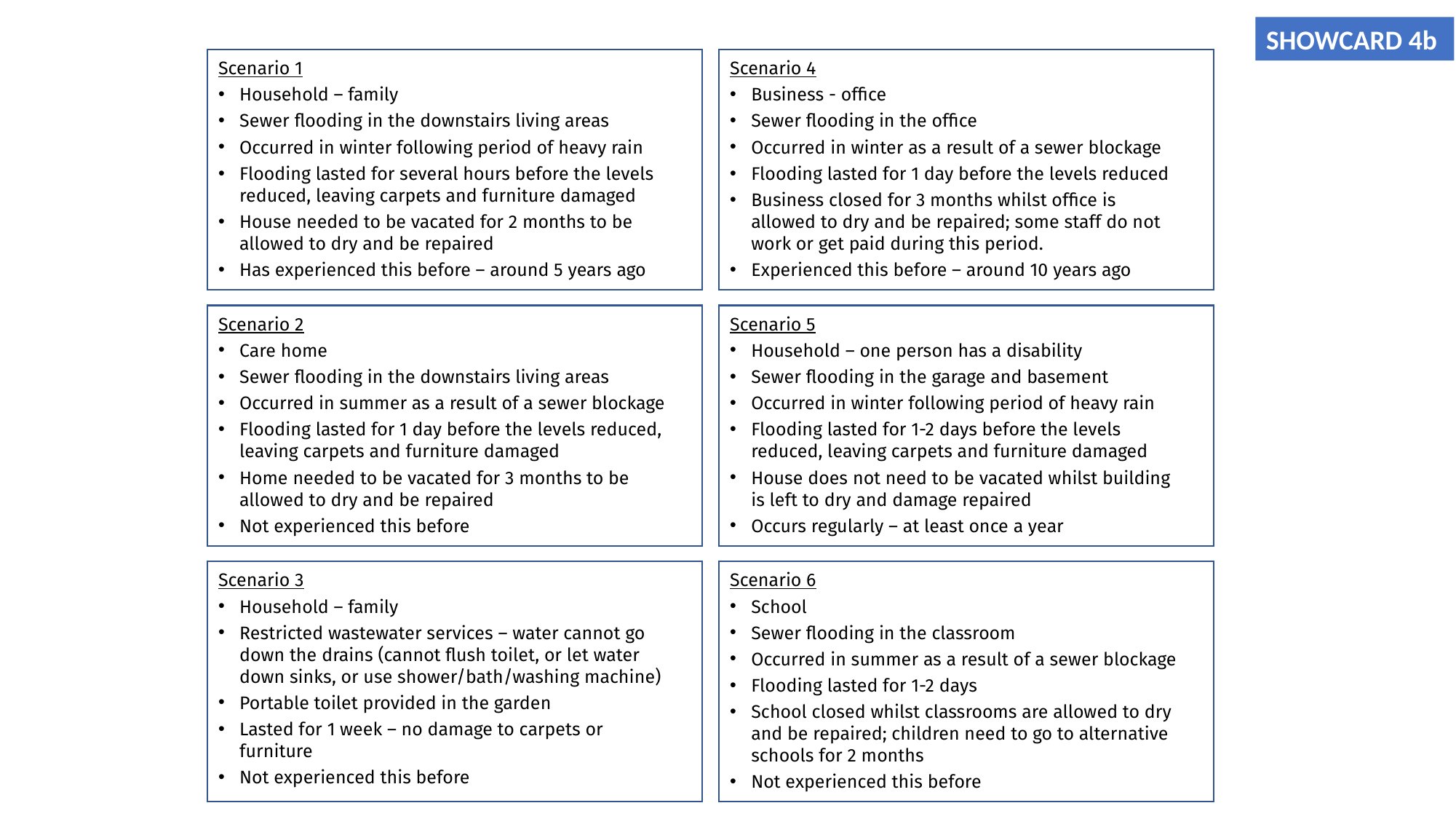

SHOWCARD 4b

Scenario 1
Household – family
Sewer flooding in the downstairs living areas
Occurred in winter following period of heavy rain
Flooding lasted for several hours before the levels reduced, leaving carpets and furniture damaged
House needed to be vacated for 2 months to be allowed to dry and be repaired
Has experienced this before – around 5 years ago
Scenario 4
Business - office
Sewer flooding in the office
Occurred in winter as a result of a sewer blockage
Flooding lasted for 1 day before the levels reduced
Business closed for 3 months whilst office is allowed to dry and be repaired; some staff do not work or get paid during this period.
Experienced this before – around 10 years ago

Scenario 2
Care home
Sewer flooding in the downstairs living areas
Occurred in summer as a result of a sewer blockage
Flooding lasted for 1 day before the levels reduced, leaving carpets and furniture damaged
Home needed to be vacated for 3 months to be allowed to dry and be repaired
Not experienced this before
Scenario 5
Household – one person has a disability
Sewer flooding in the garage and basement
Occurred in winter following period of heavy rain
Flooding lasted for 1-2 days before the levels reduced, leaving carpets and furniture damaged
House does not need to be vacated whilst building is left to dry and damage repaired
Occurs regularly – at least once a year

Scenario 3
Household – family
Restricted wastewater services – water cannot go down the drains (cannot flush toilet, or let water down sinks, or use shower/bath/washing machine)
Portable toilet provided in the garden
Lasted for 1 week – no damage to carpets or furniture
Not experienced this before
Scenario 6
School
Sewer flooding in the classroom
Occurred in summer as a result of a sewer blockage
Flooding lasted for 1-2 days
School closed whilst classrooms are allowed to dry and be repaired; children need to go to alternative schools for 2 months
Not experienced this before